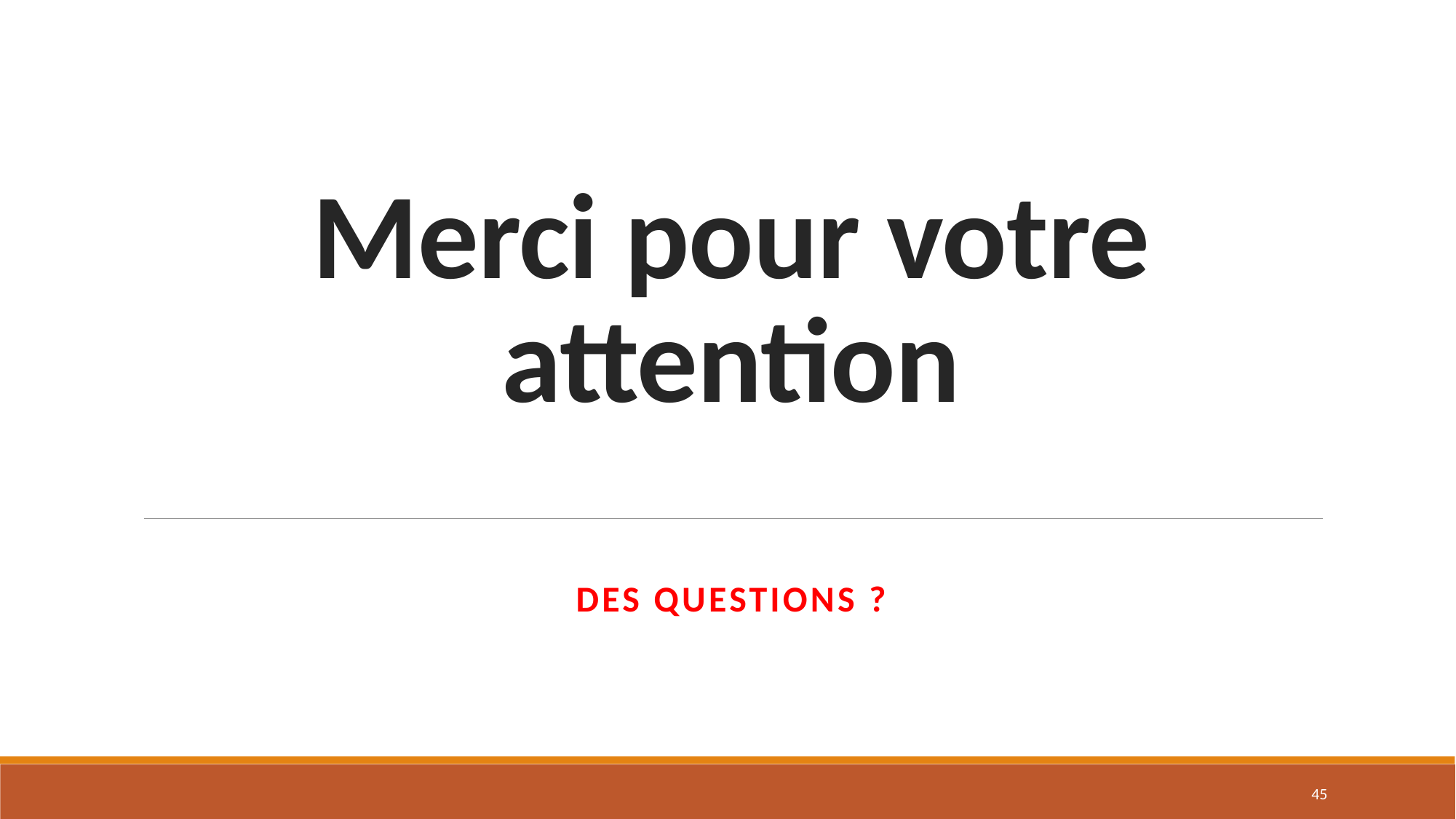

# Merci pour votre attention
DES questions ?
45